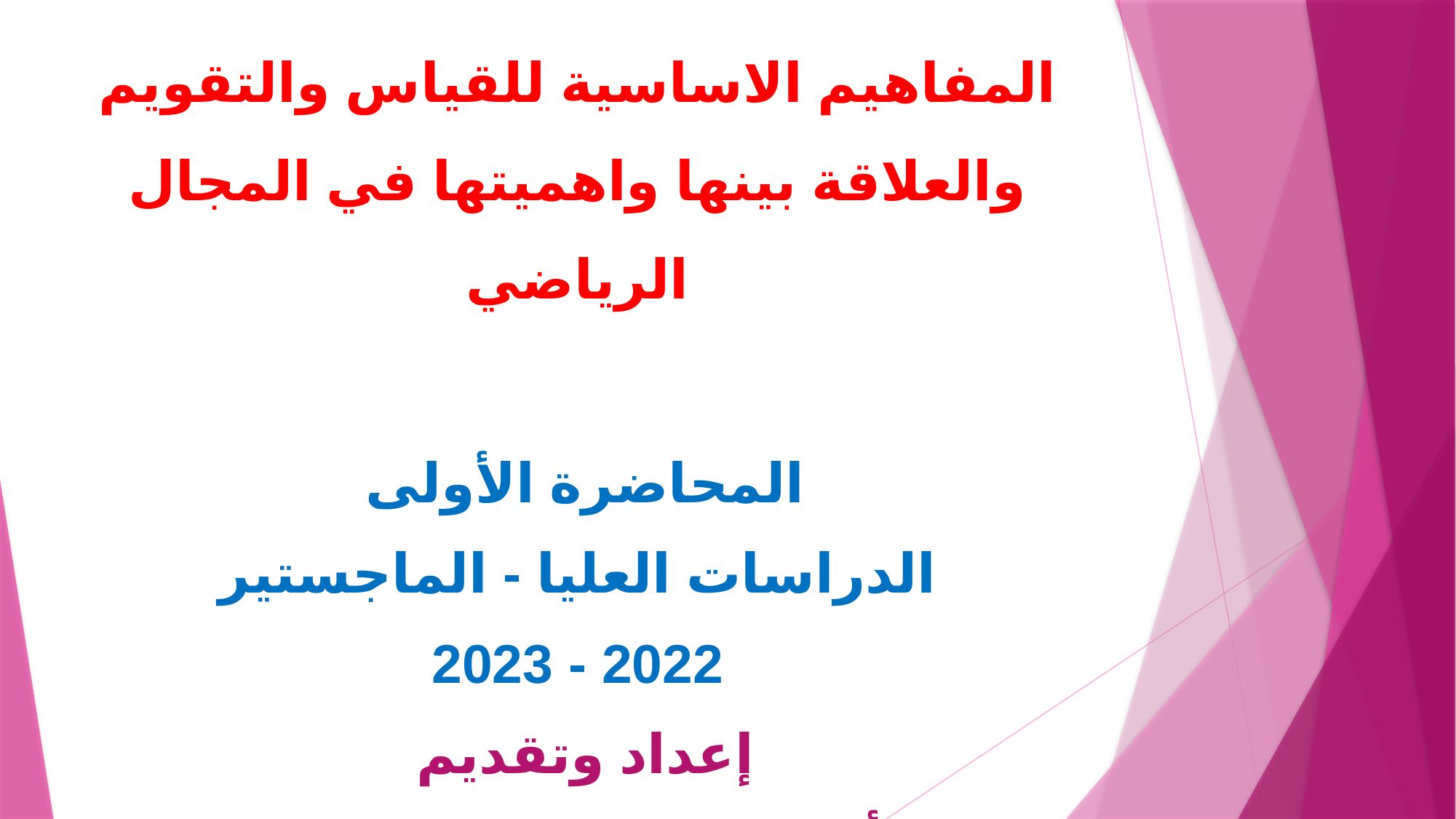

المفاهيم الاساسية للقياس والتقويم والعلاقة بينها واهميتها في المجال الرياضي

المحاضرة الأولى
 الدراسات العليا - الماجستير
2022 - 2023
إعداد وتقديم
أ.م.د. نعيمة زيدان خلف